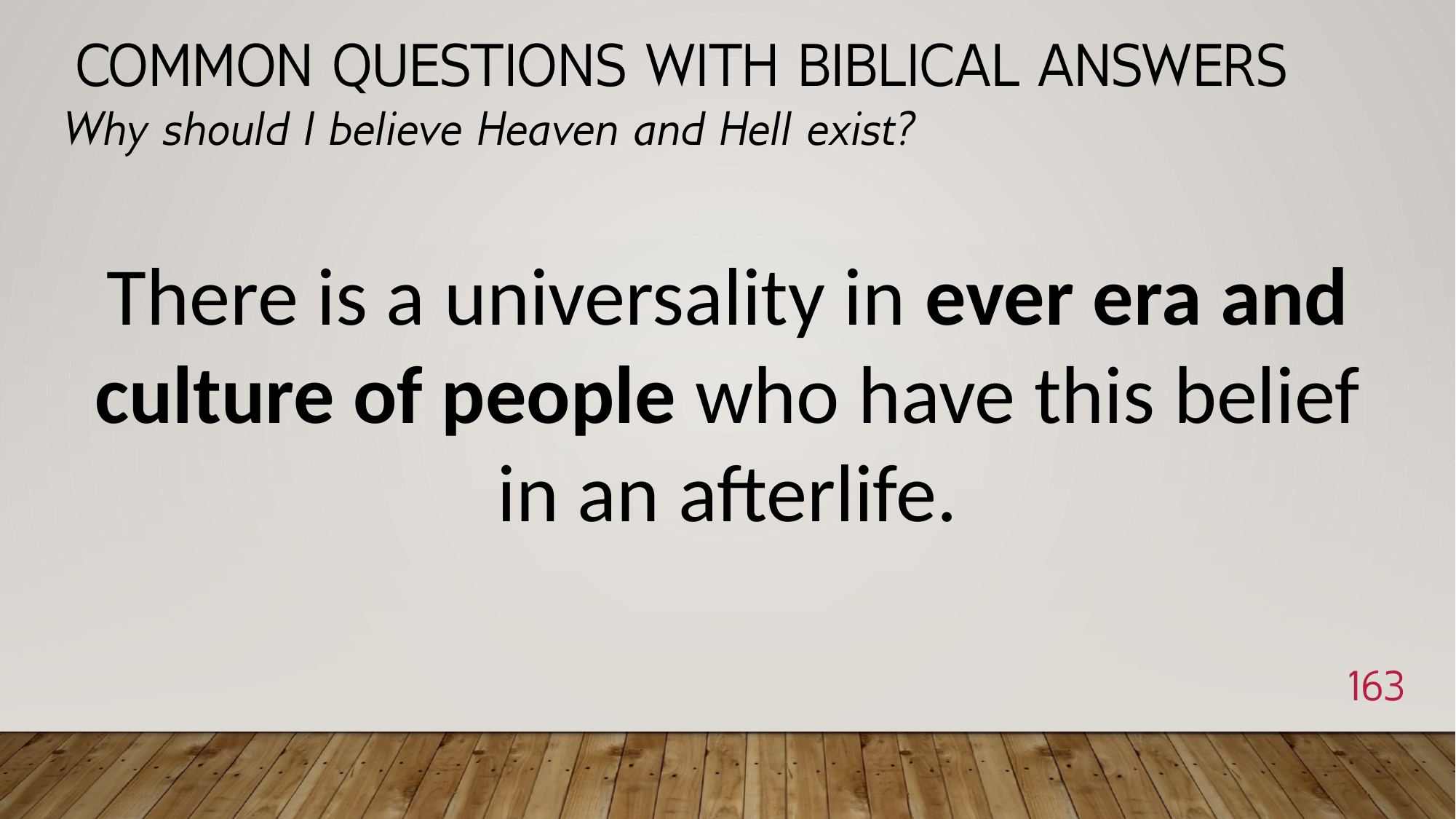

# Common Questions with Biblical Answers
Why should I believe Heaven and Hell exist?
There is a universality in ever era and culture of people who have this belief in an afterlife.
163